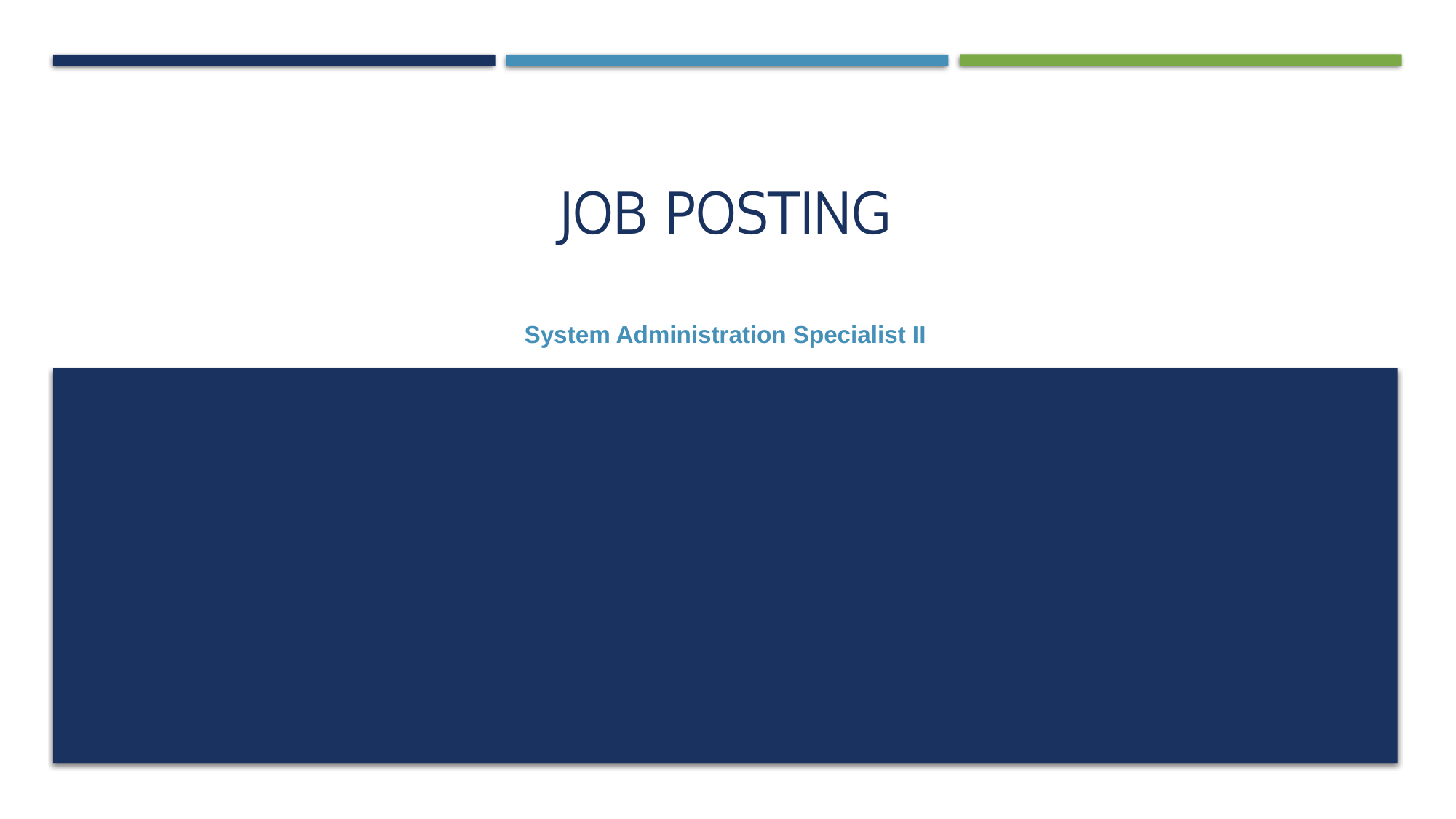

# Job Posting
System Administration Specialist II